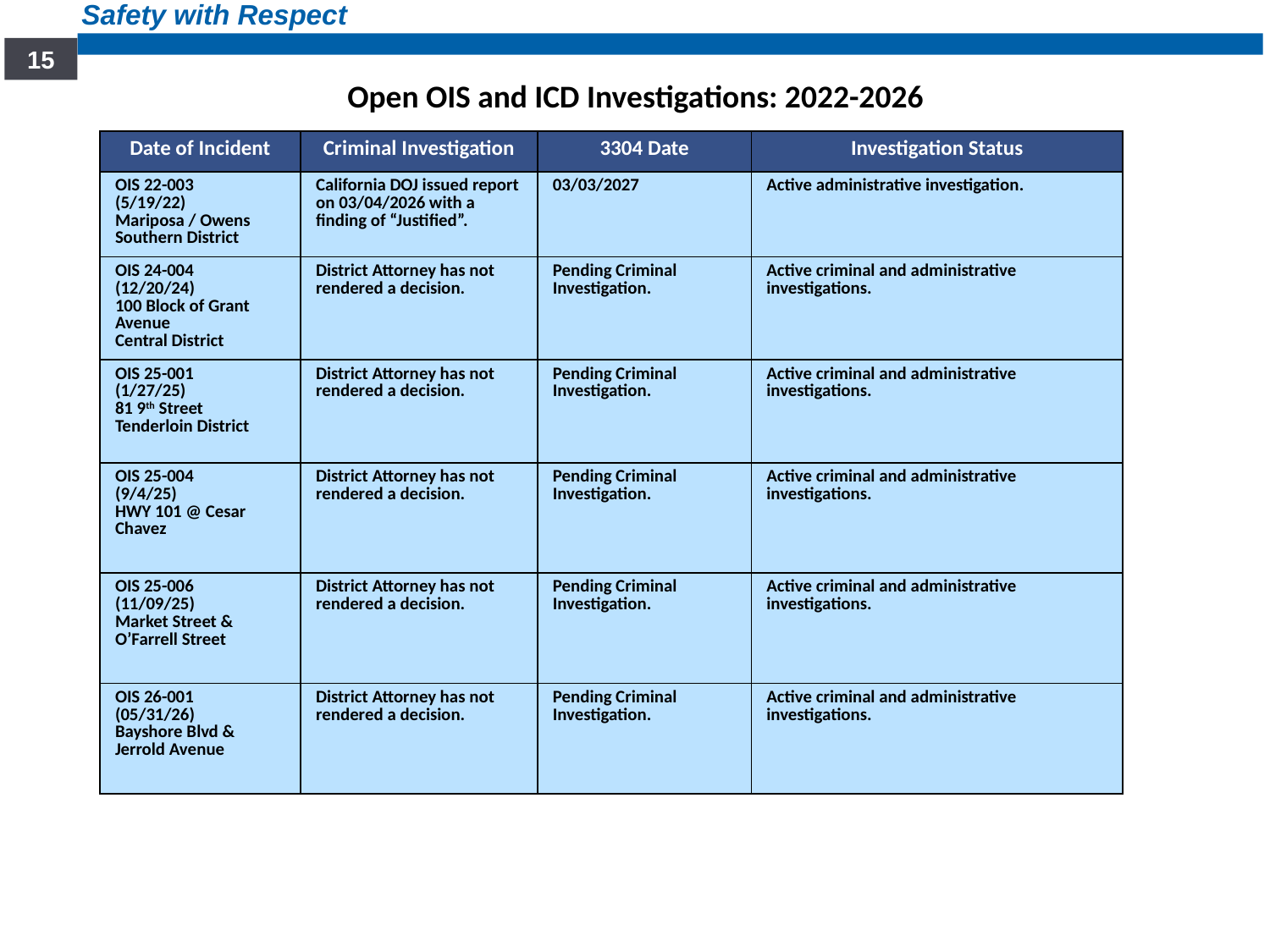

Safety with Respect

15
# Open OIS and ICD Investigations: 2022-2026
| Date of Incident | Criminal Investigation | 3304 Date | Investigation Status |
| --- | --- | --- | --- |
| OIS 22-003 (5/19/22) Mariposa / Owens Southern District | California DOJ issued report on 03/04/2026 with a finding of “Justified”. | 03/03/2027 | Active administrative investigation. |
| OIS 24-004 (12/20/24) 100 Block of Grant Avenue Central District | District Attorney has not rendered a decision. | Pending Criminal Investigation. | Active criminal and administrative investigations. |
| OIS 25-001 (1/27/25) 81 9th Street Tenderloin District | District Attorney has not rendered a decision. | Pending Criminal Investigation. | Active criminal and administrative investigations. |
| OIS 25-004 (9/4/25) HWY 101 @ Cesar Chavez | District Attorney has not rendered a decision. | Pending Criminal Investigation. | Active criminal and administrative investigations. |
| OIS 25-006 (11/09/25) Market Street & O’Farrell Street | District Attorney has not rendered a decision. | Pending Criminal Investigation. | Active criminal and administrative investigations. |
| OIS 26-001 (05/31/26) Bayshore Blvd & Jerrold Avenue | District Attorney has not rendered a decision. | Pending Criminal Investigation. | Active criminal and administrative investigations. |